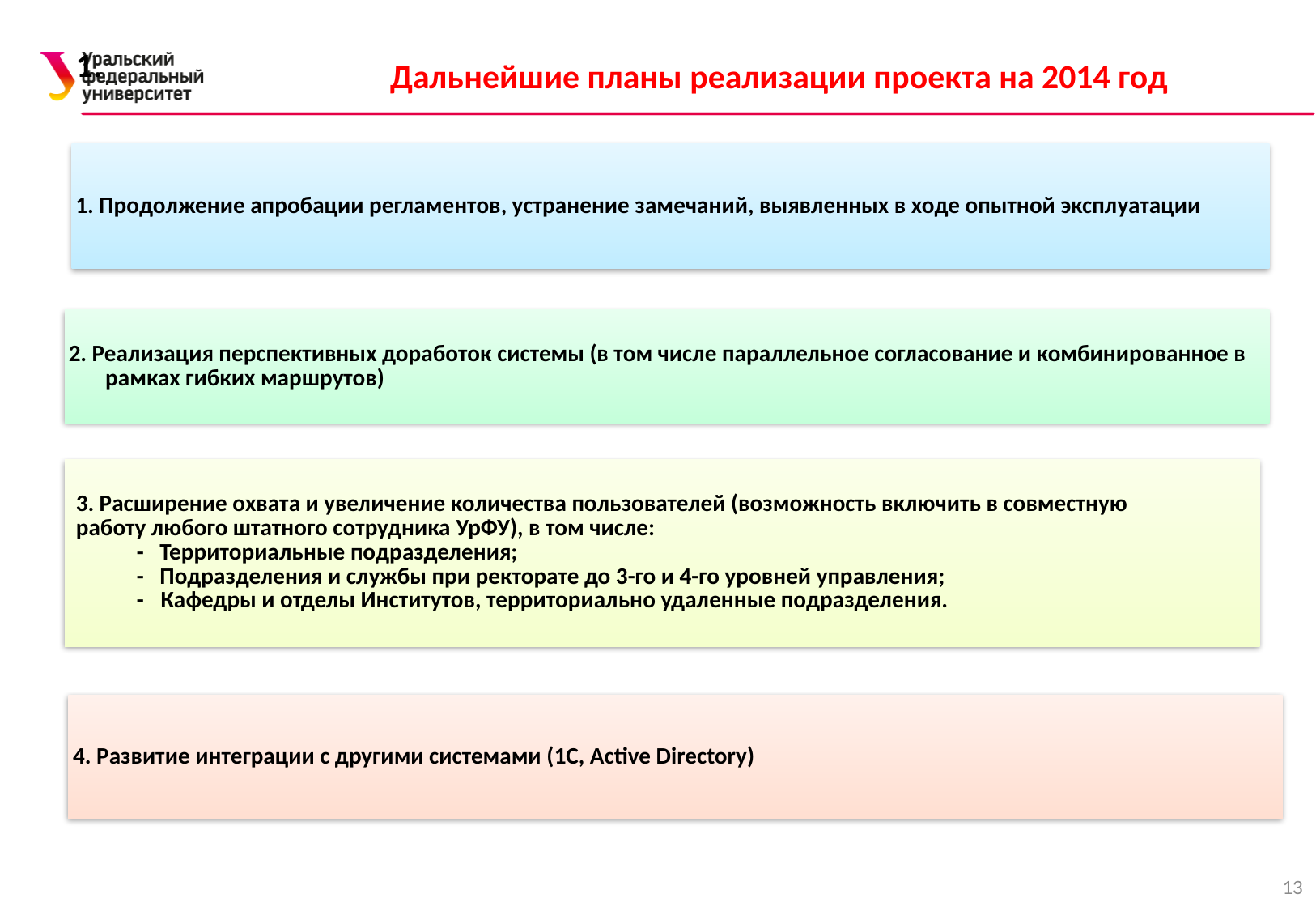

# Дальнейшие планы реализации проекта на 2014 год
1.
1. Продолжение апробации регламентов, устранение замечаний, выявленных в ходе опытной эксплуатации
2. Реализация перспективных доработок системы (в том числе параллельное согласование и комбинированное в           рамках гибких маршрутов)

3. Расширение охвата и увеличение количества пользователей (возможность включить в совместную
работу любого штатного сотрудника УрФУ), в том числе:
-   Территориальные подразделения;
-   Подразделения и службы при ректорате до 3-го и 4-го уровней управления;
- 	Кафедры и отделы Институтов, территориально удаленные подразделения.
4. Развитие интеграции с другими системами (1C, Active Directory)

13